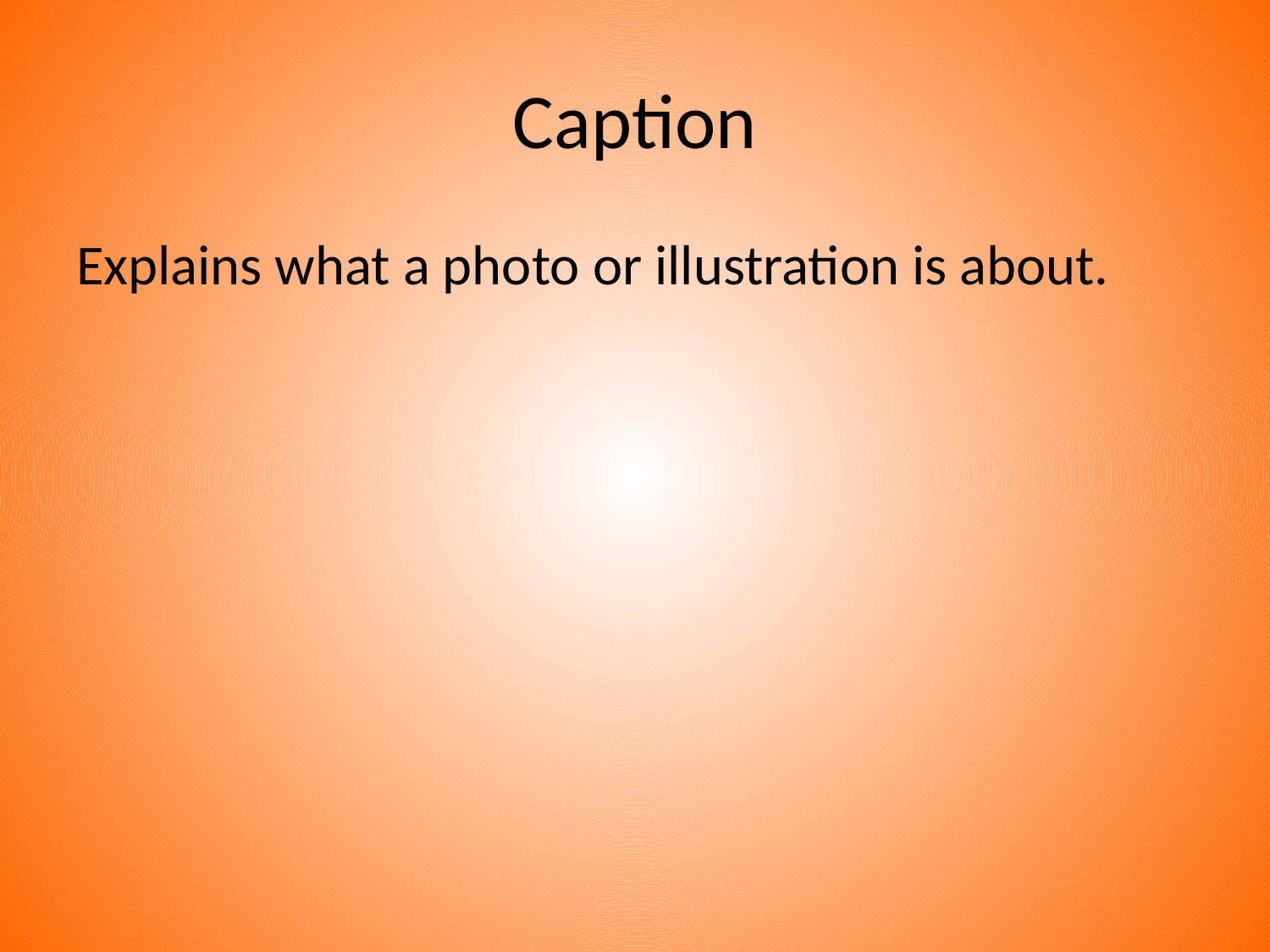

# Caption
Explains what a photo or illustration is about.